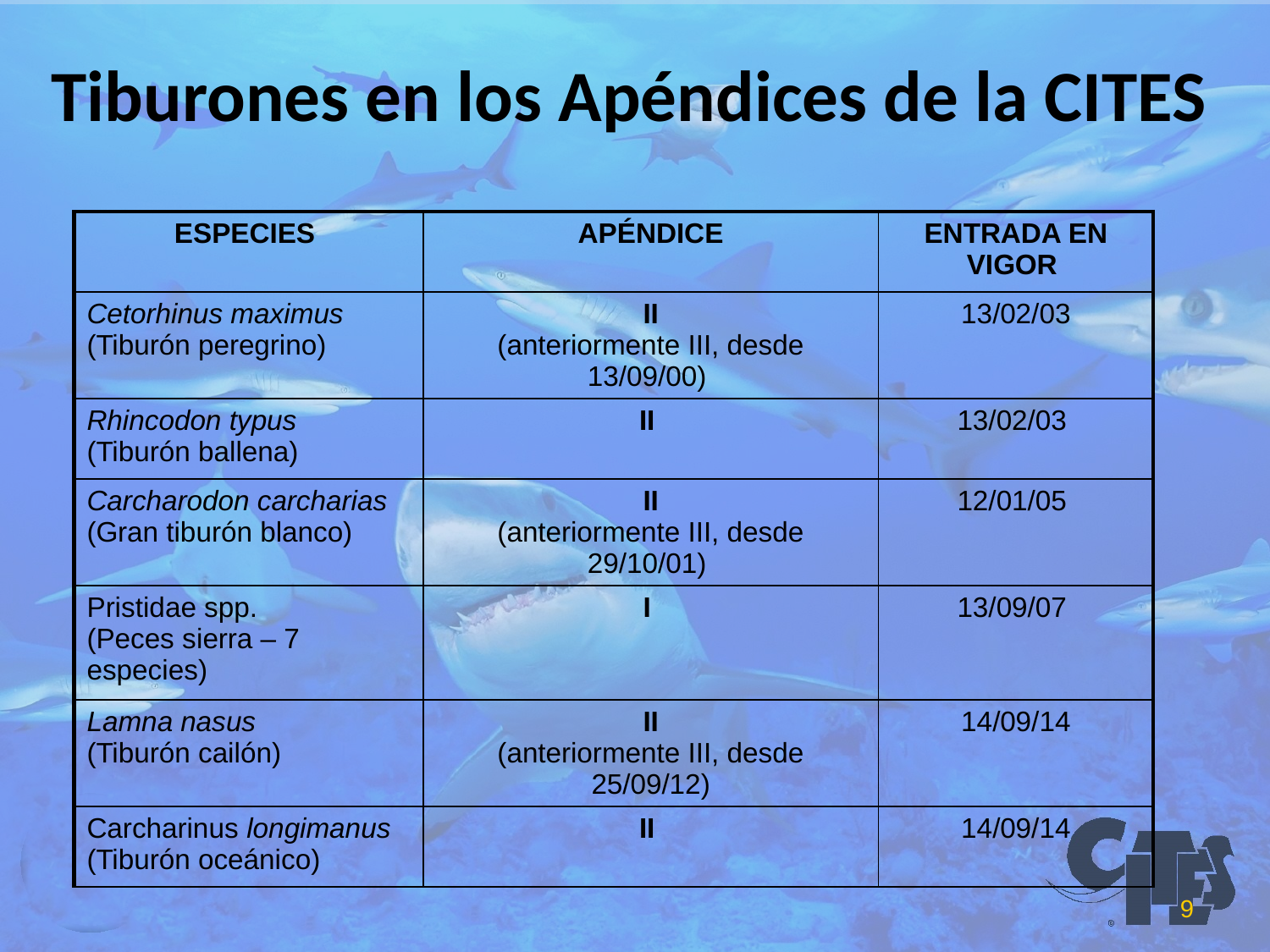

# Tiburones en los Apéndices de la CITES
| ESPECIES | APÉNDICE | ENTRADA EN VIGOR |
| --- | --- | --- |
| Cetorhinus maximus (Tiburón peregrino) | II (anteriormente III, desde 13/09/00) | 13/02/03 |
| Rhincodon typus (Tiburón ballena) | II | 13/02/03 |
| Carcharodon carcharias (Gran tiburón blanco) | II (anteriormente III, desde 29/10/01) | 12/01/05 |
| Pristidae spp. (Peces sierra – 7 especies) | I | 13/09/07 |
| Lamna nasus (Tiburón cailón) | II (anteriormente III, desde 25/09/12) | 14/09/14 |
| Carcharinus longimanus (Tiburón oceánico) | II | 14/09/14 |
9